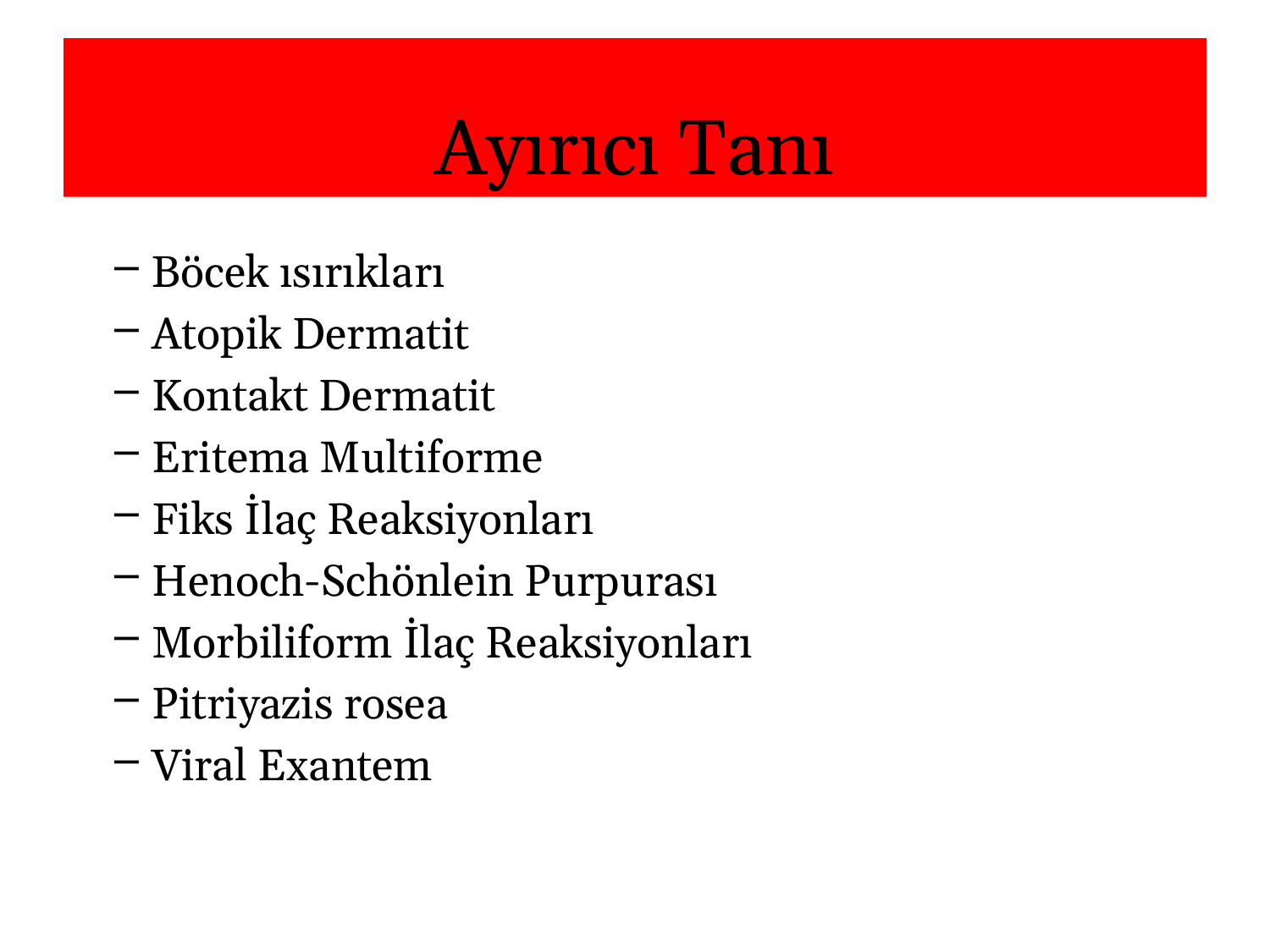

Ayırıcı Tanı

Böcek ısırıkları
Atopik Dermatit
Kontakt Dermatit
Eritema Multiforme
Fiks İlaç Reaksiyonları
Henoch-Schönlein Purpurası
Morbiliform İlaç Reaksiyonları
Pitriyazis rosea
Viral Exantem